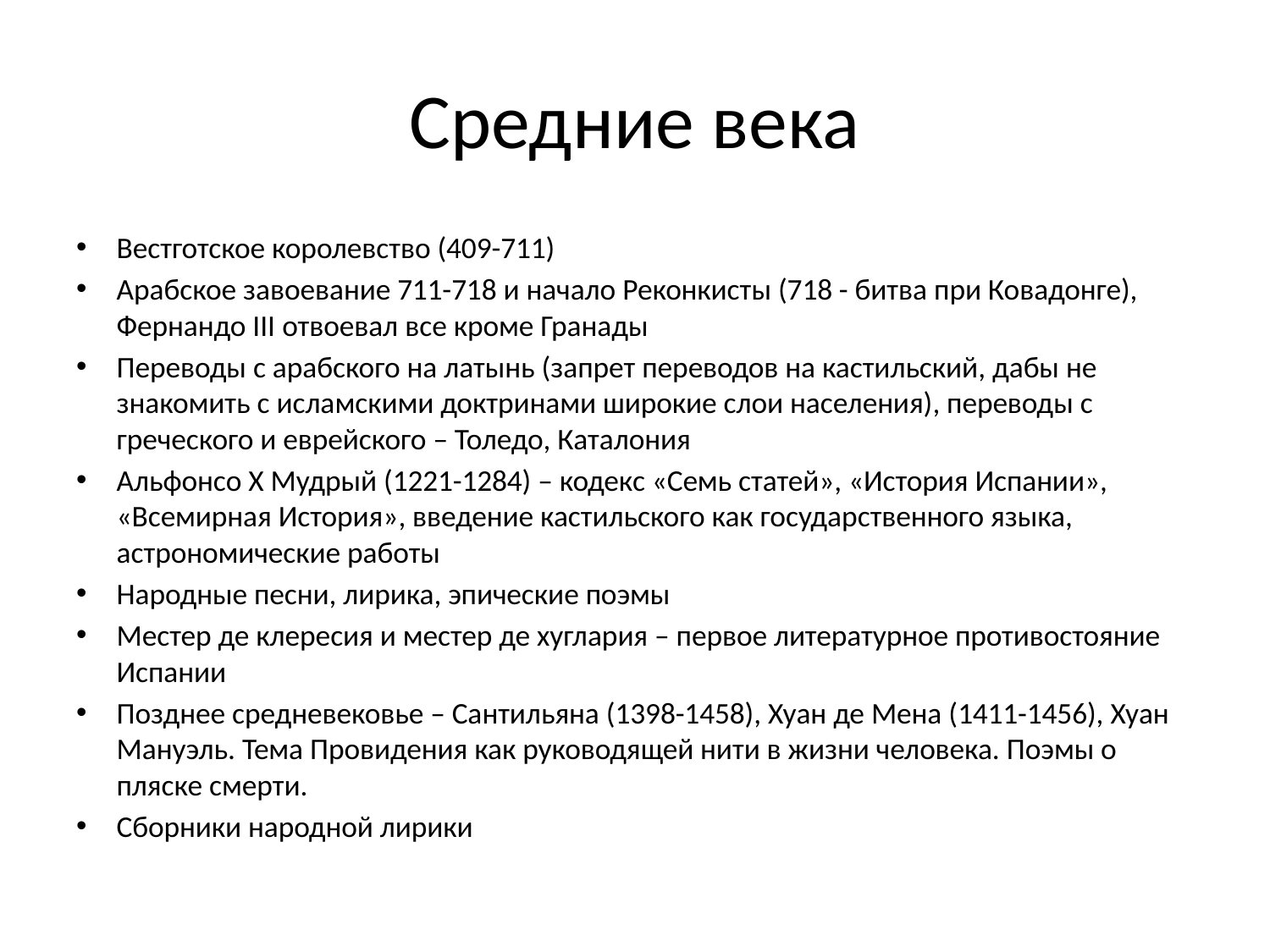

# Средние века
Вестготское королевство (409-711)
Арабское завоевание 711-718 и начало Реконкисты (718 - битва при Ковадонге), Фернандо III отвоевал все кроме Гранады
Переводы с арабского на латынь (запрет переводов на кастильский, дабы не знакомить с исламскими доктринами широкие слои населения), переводы с греческого и еврейского – Толедо, Каталония
Альфонсо X Мудрый (1221-1284) – кодекс «Семь статей», «История Испании», «Всемирная История», введение кастильского как государственного языка, астрономические работы
Народные песни, лирика, эпические поэмы
Местер де клересия и местер де хуглария – первое литературное противостояние Испании
Позднее средневековье – Сантильяна (1398-1458), Хуан де Мена (1411-1456), Хуан Мануэль. Тема Провидения как руководящей нити в жизни человека. Поэмы о пляске смерти.
Сборники народной лирики